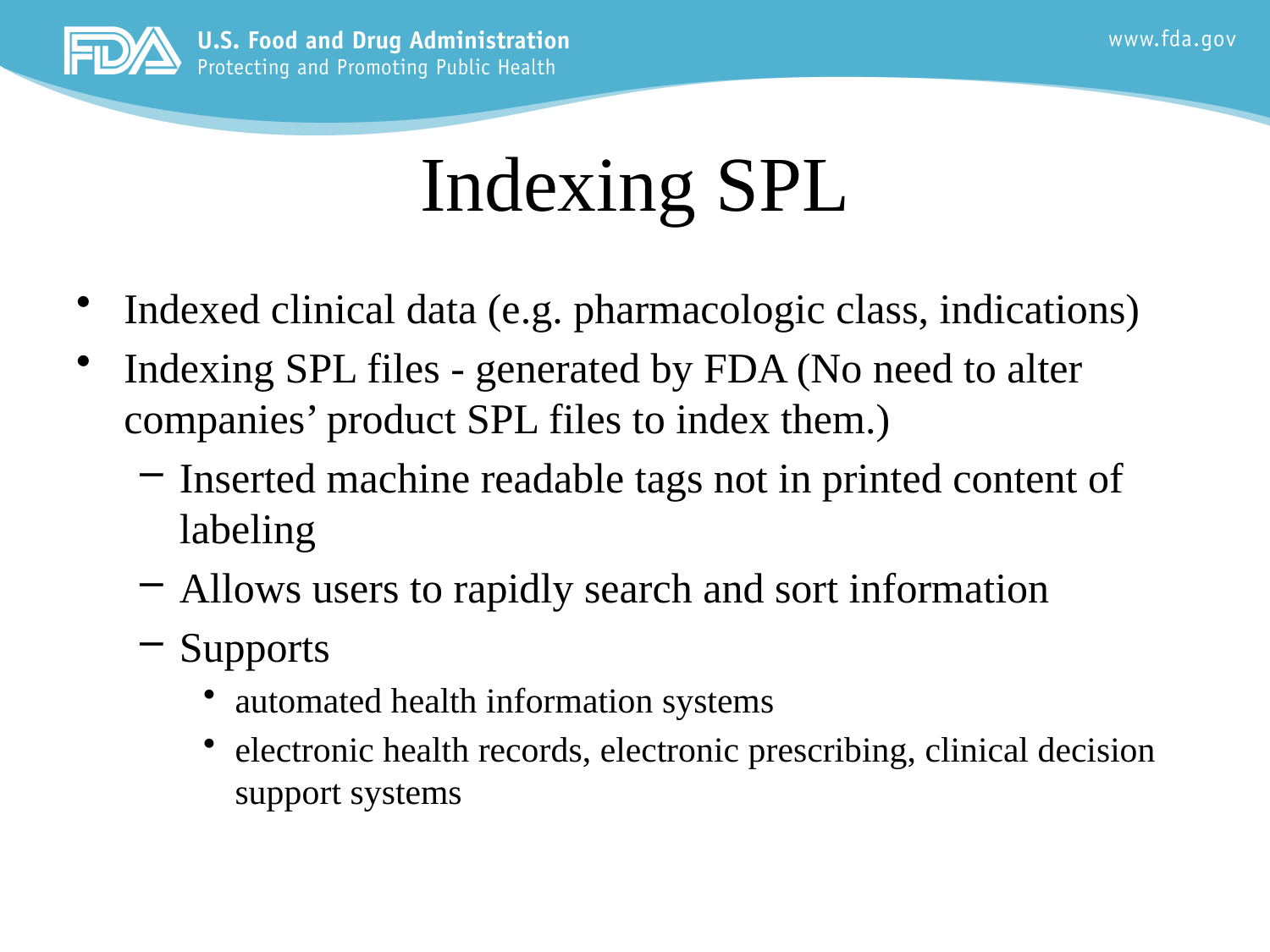

# Indexing SPL
Indexed clinical data (e.g. pharmacologic class, indications)
Indexing SPL files - generated by FDA (No need to alter companies’ product SPL files to index them.)
Inserted machine readable tags not in printed content of labeling
Allows users to rapidly search and sort information
Supports
automated health information systems
electronic health records, electronic prescribing, clinical decision support systems